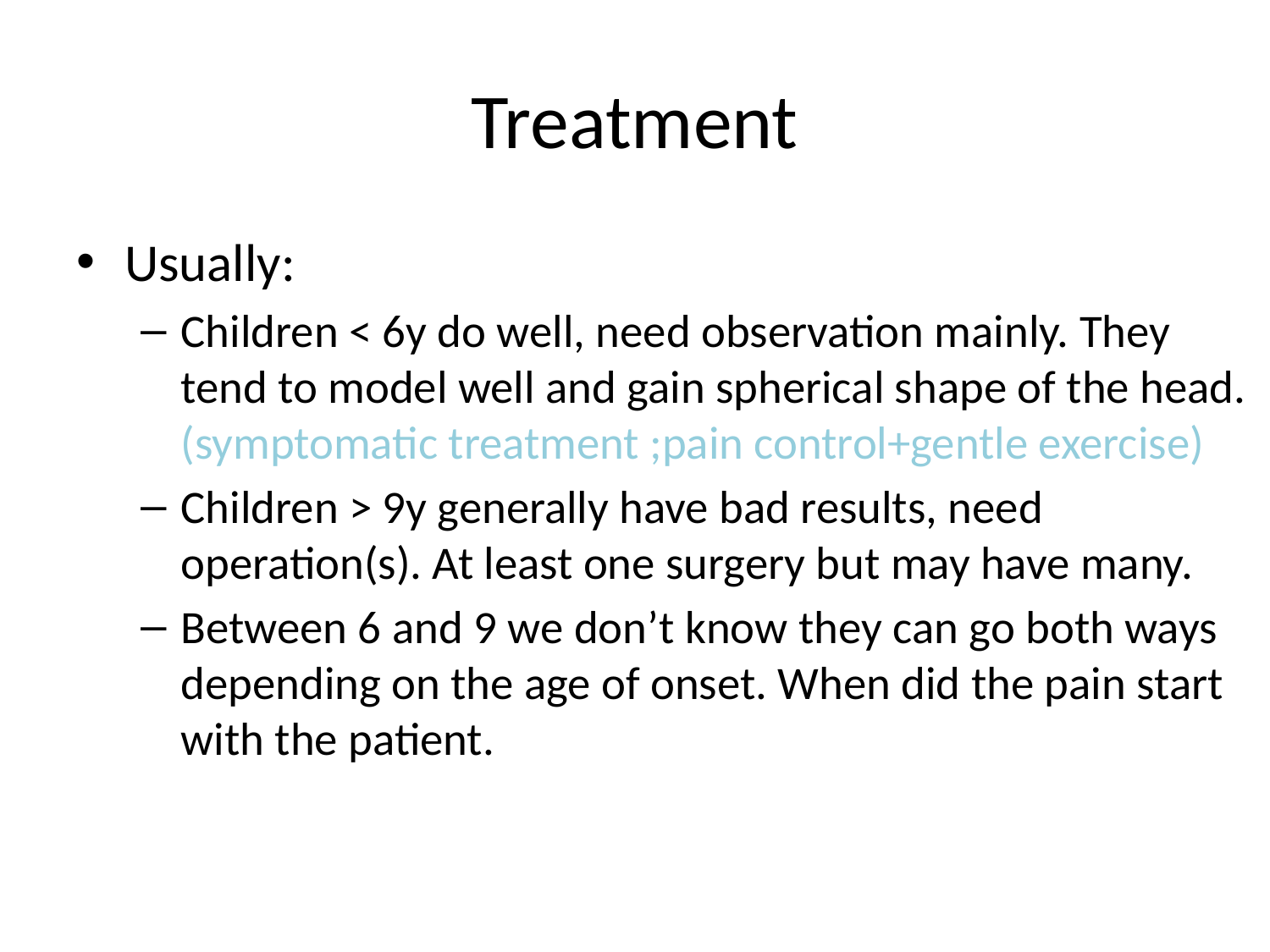

# Treatment
Usually:
Children < 6y do well, need observation mainly. They tend to model well and gain spherical shape of the head. (symptomatic treatment ;pain control+gentle exercise)
Children > 9y generally have bad results, need operation(s). At least one surgery but may have many.
Between 6 and 9 we don’t know they can go both ways depending on the age of onset. When did the pain start with the patient.